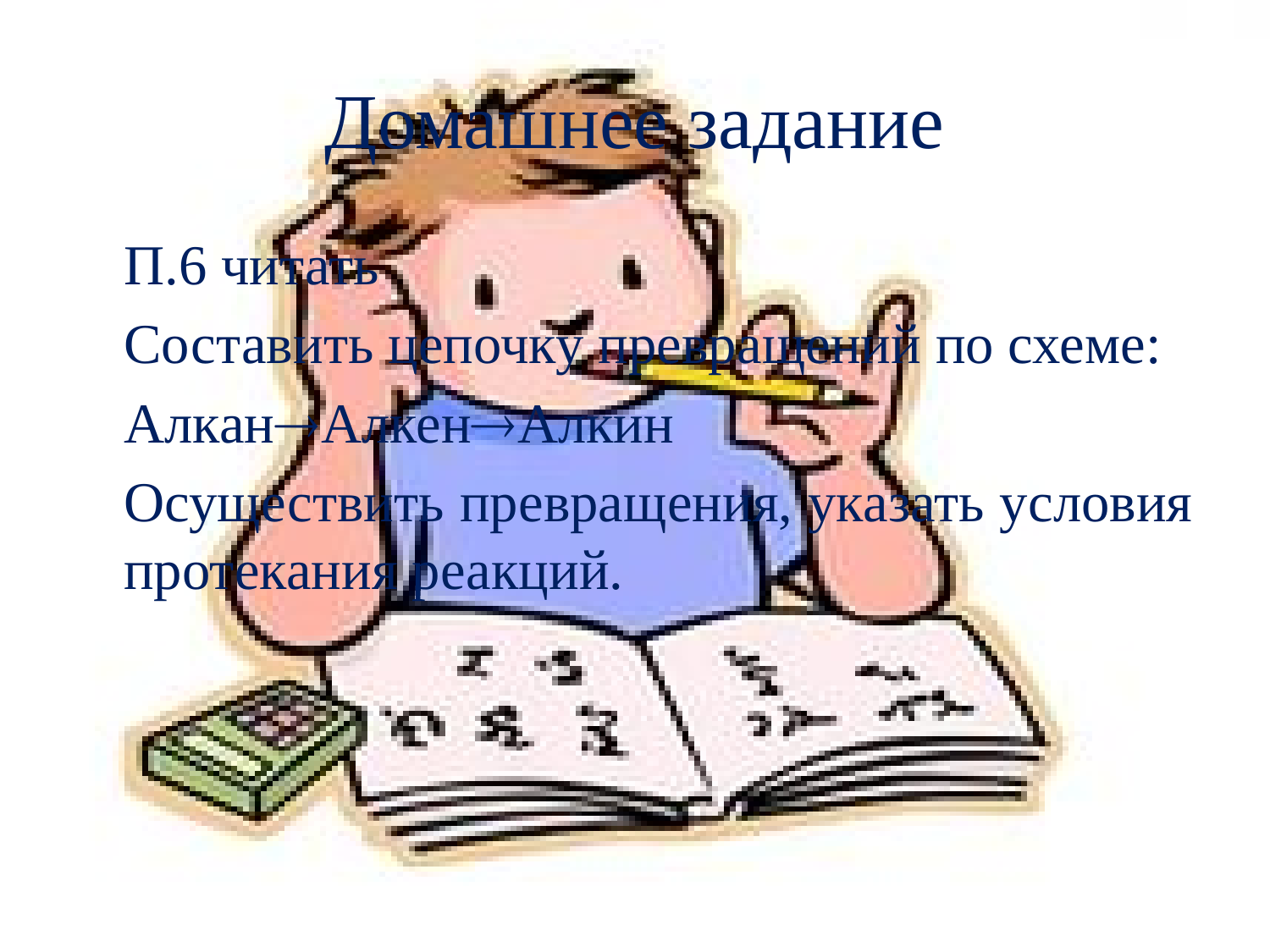

# Домашнее задание
	П.6 читать
	Составить цепочку превращений по схеме:
	Алкан→Алкен→Алкин
	Осуществить превращения, указать условия протекания реакций.